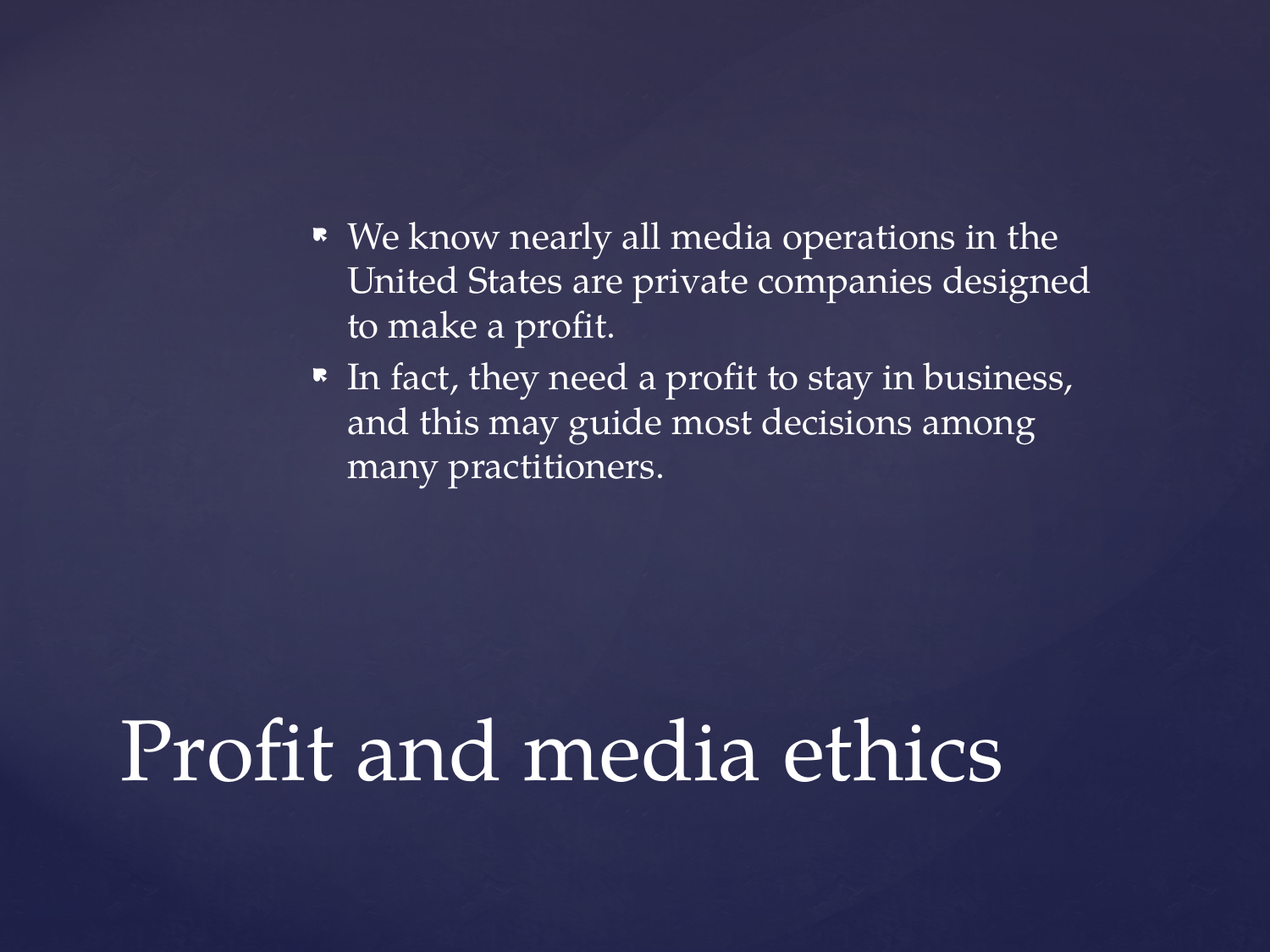

We know nearly all media operations in the United States are private companies designed to make a profit.
In fact, they need a profit to stay in business, and this may guide most decisions among many practitioners.
# Profit and media ethics